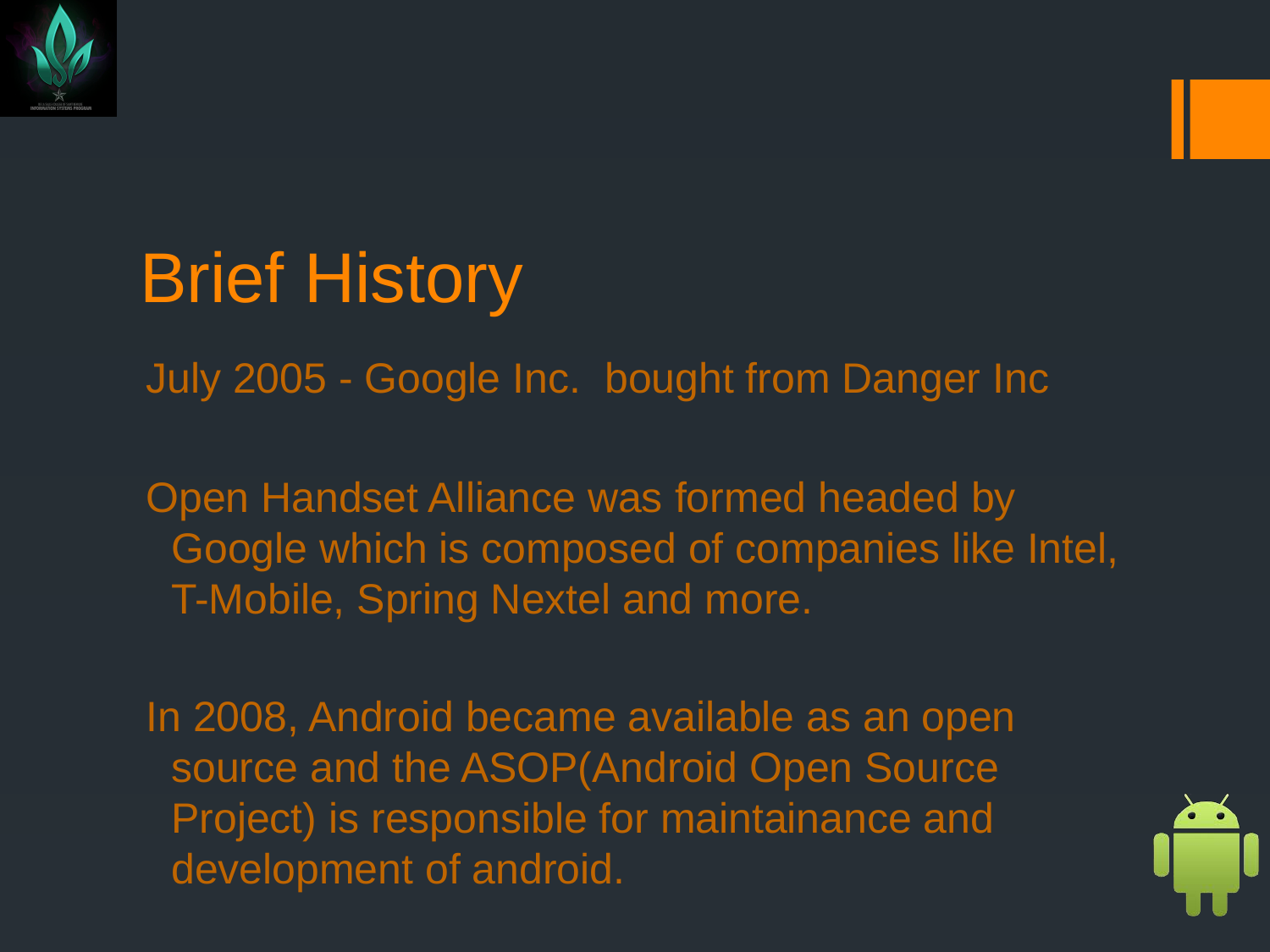

# Brief History
July 2005 - Google Inc.  bought from Danger Inc

Open Handset Alliance was formed headed by  Google which is composed of companies like Intel, T-Mobile, Spring Nextel and more.

In 2008, Android became available as an open source and the ASOP(Android Open Source Project) is responsible for maintainance and development of android.

February 2009, the first android version was released, Android 1.1. for Mobile G1.